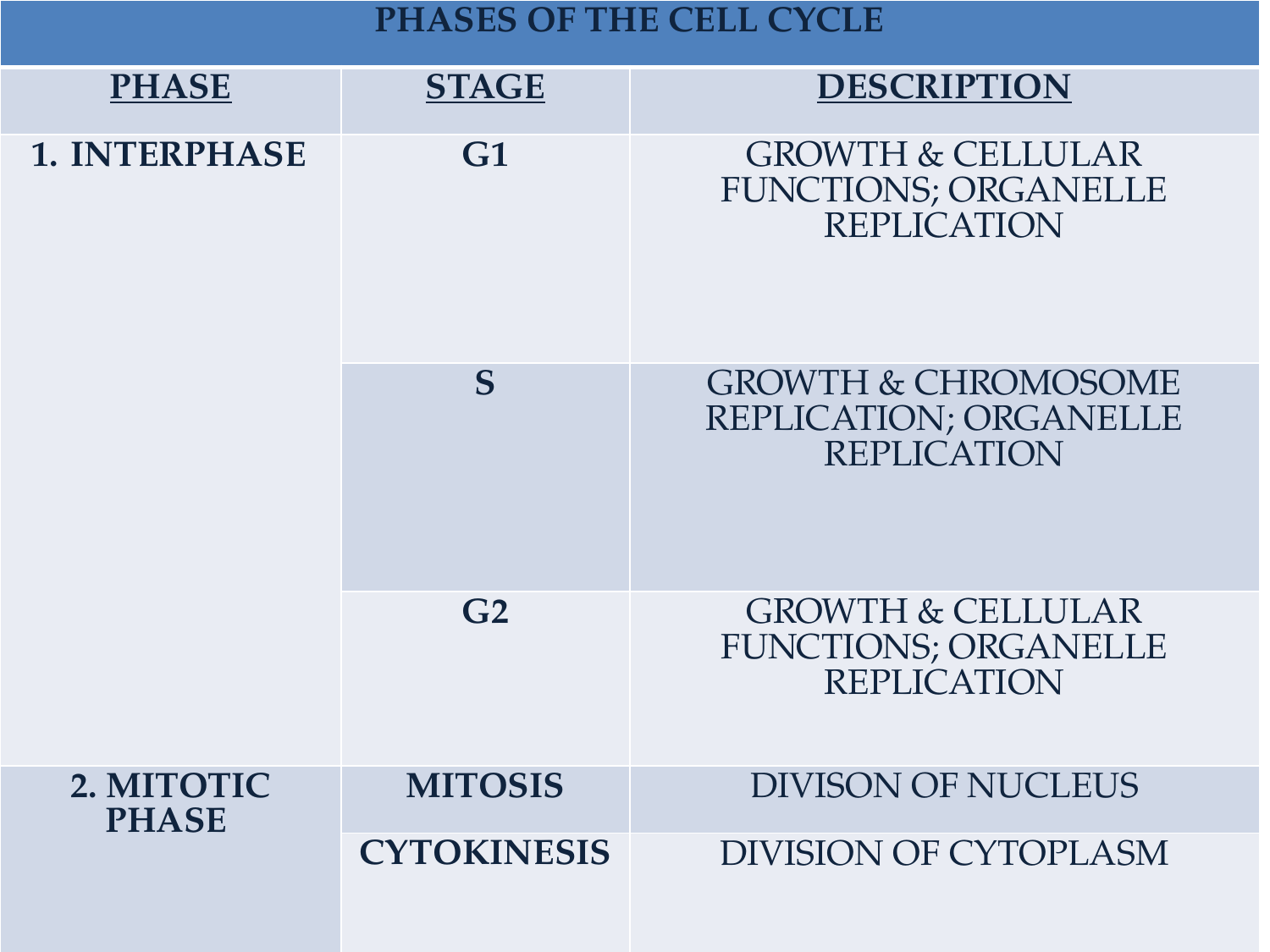

| PHASES OF THE CELL CYCLE |  |  |
| --- | --- | --- |
| PHASE | STAGE | DESCRIPTION |
| INTERPHASE | G1 | GROWTH & CELLULAR FUNCTIONS; ORGANELLE REPLICATION |
|  | S | GROWTH & CHROMOSOME REPLICATION; ORGANELLE REPLICATION |
|  | G2 | GROWTH & CELLULAR FUNCTIONS; ORGANELLE REPLICATION |
| 2. MITOTIC PHASE | MITOSIS | DIVISON OF NUCLEUS |
|  | CYTOKINESIS | DIVISION OF CYTOPLASM |
33